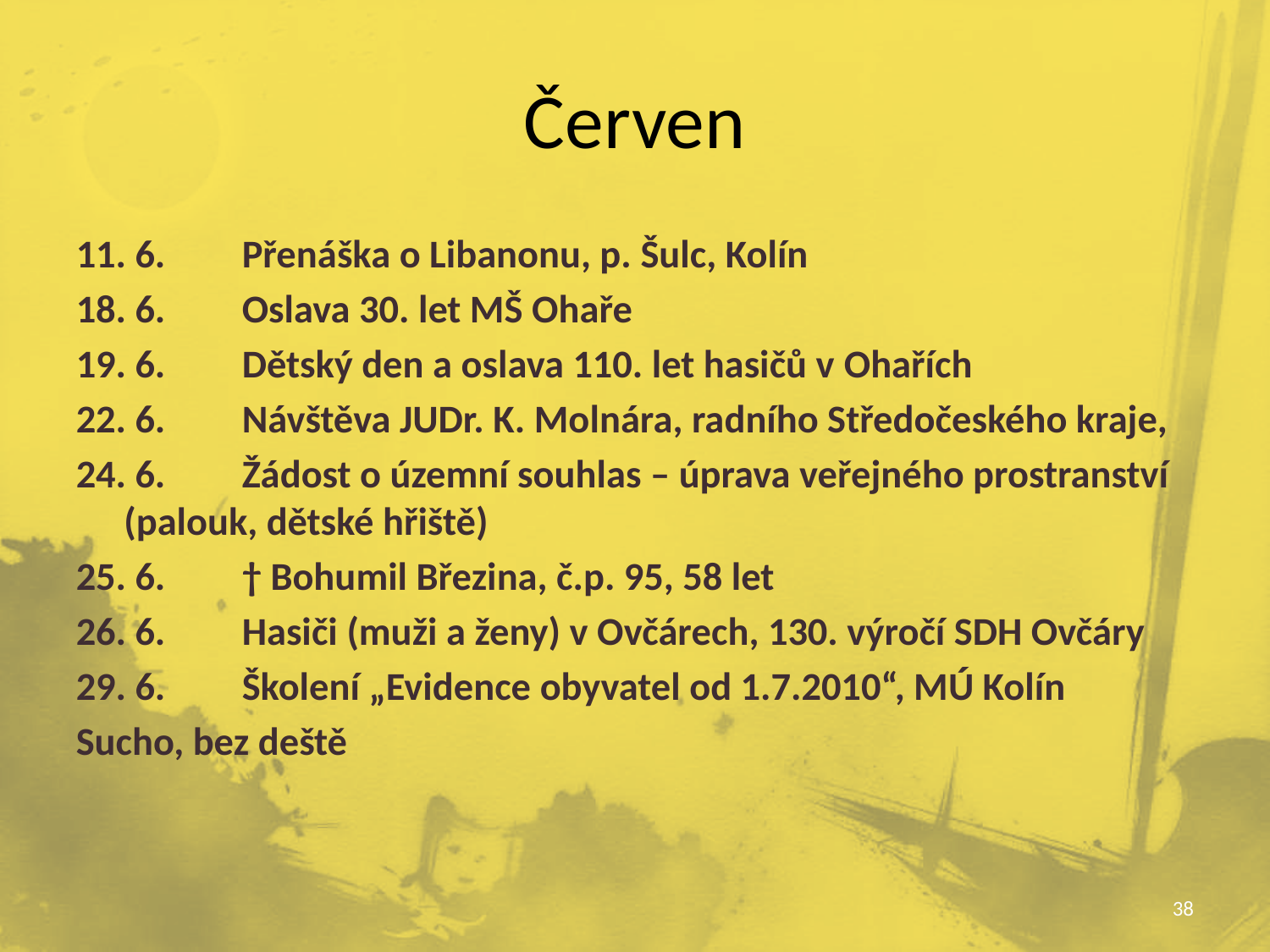

# Červen
11. 6.	Přenáška o Libanonu, p. Šulc, Kolín
18. 6.	Oslava 30. let MŠ Ohaře
19. 6.	Dětský den a oslava 110. let hasičů v Ohařích
22. 6. 	Návštěva JUDr. K. Molnára, radního Středočeského kraje,
24. 6.	Žádost o územní souhlas – úprava veřejného prostranství 	(palouk, dětské hřiště)
25. 6.	† Bohumil Březina, č.p. 95, 58 let
26. 6.	Hasiči (muži a ženy) v Ovčárech, 130. výročí SDH Ovčáry
29. 6.	Školení „Evidence obyvatel od 1.7.2010“, MÚ Kolín
Sucho, bez deště

38